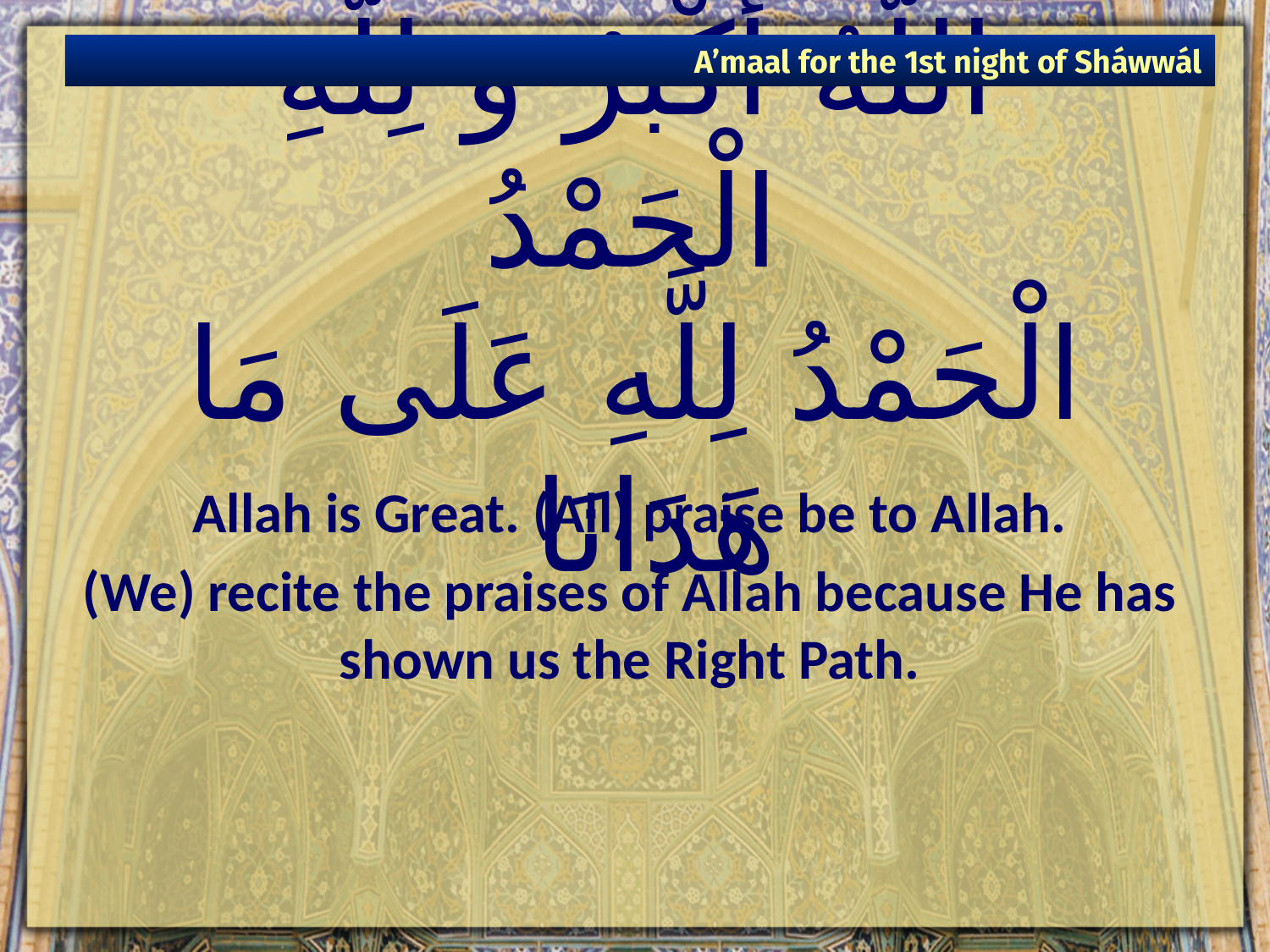

A’maal for the 1st night of Sháwwál
# اللَّهُ أَكْبَرُ وَ لِلَّهِ الْحَمْدُ الْحَمْدُ لِلَّهِ عَلَى مَا هَدَانَا
Allah is Great. (All) praise be to Allah.
(We) recite the praises of Allah because He has shown us the Right Path.